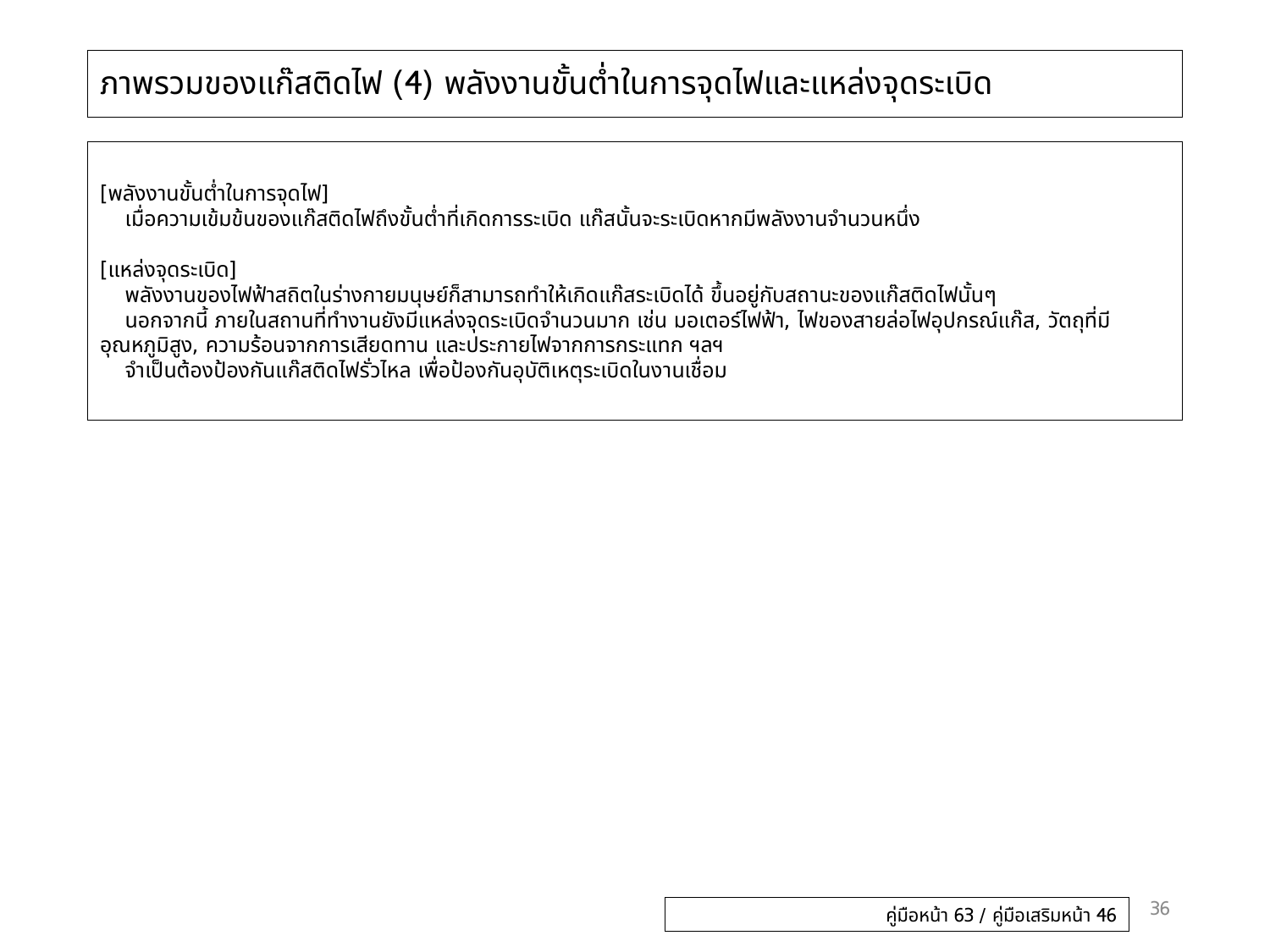

# ภาพรวมของแก๊สติดไฟ (4) พลังงานขั้นต่ำในการจุดไฟและแหล่งจุดระเบิด
[พลังงานขั้นต่ำในการจุดไฟ]
เมื่อความเข้มข้นของแก๊สติดไฟถึงขั้นต่ำที่เกิดการระเบิด แก๊สนั้นจะระเบิดหากมีพลังงานจำนวนหนึ่ง

[แหล่งจุดระเบิด]
พลังงานของไฟฟ้าสถิตในร่างกายมนุษย์ก็สามารถทำให้เกิดแก๊สระเบิดได้ ขึ้นอยู่กับสถานะของแก๊สติดไฟนั้นๆ
นอกจากนี้ ภายในสถานที่ทำงานยังมีแหล่งจุดระเบิดจำนวนมาก เช่น มอเตอร์ไฟฟ้า, ไฟของสายล่อไฟอุปกรณ์แก๊ส, วัตถุที่มีอุณหภูมิสูง, ความร้อนจากการเสียดทาน และประกายไฟจากการกระแทก ฯลฯ
จำเป็นต้องป้องกันแก๊สติดไฟรั่วไหล เพื่อป้องกันอุบัติเหตุระเบิดในงานเชื่อม
36
คู่มือหน้า 63 / คู่มือเสริมหน้า 46